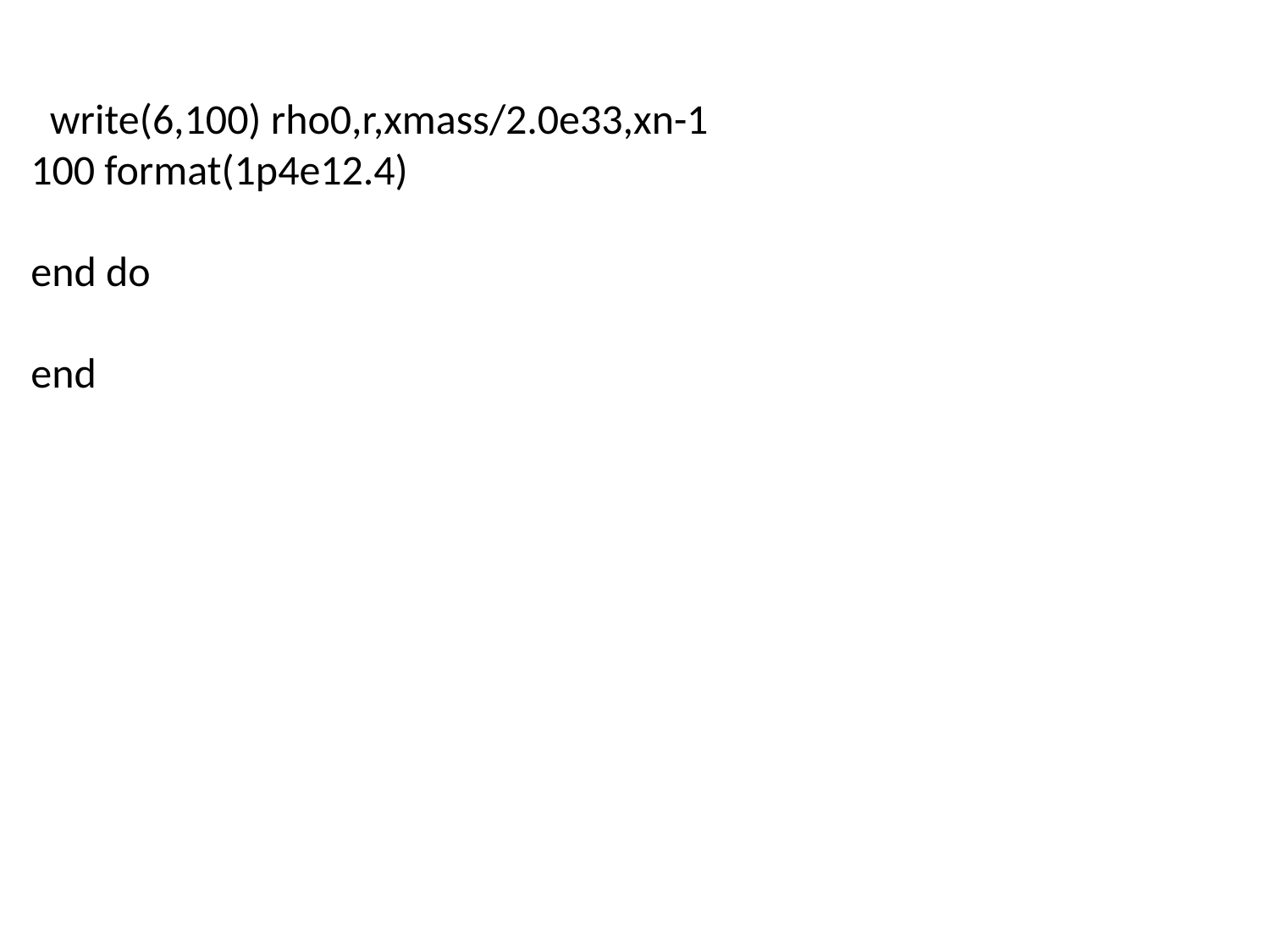

write(6,100) rho0,r,xmass/2.0e33,xn-1
100 format(1p4e12.4)

end do

end